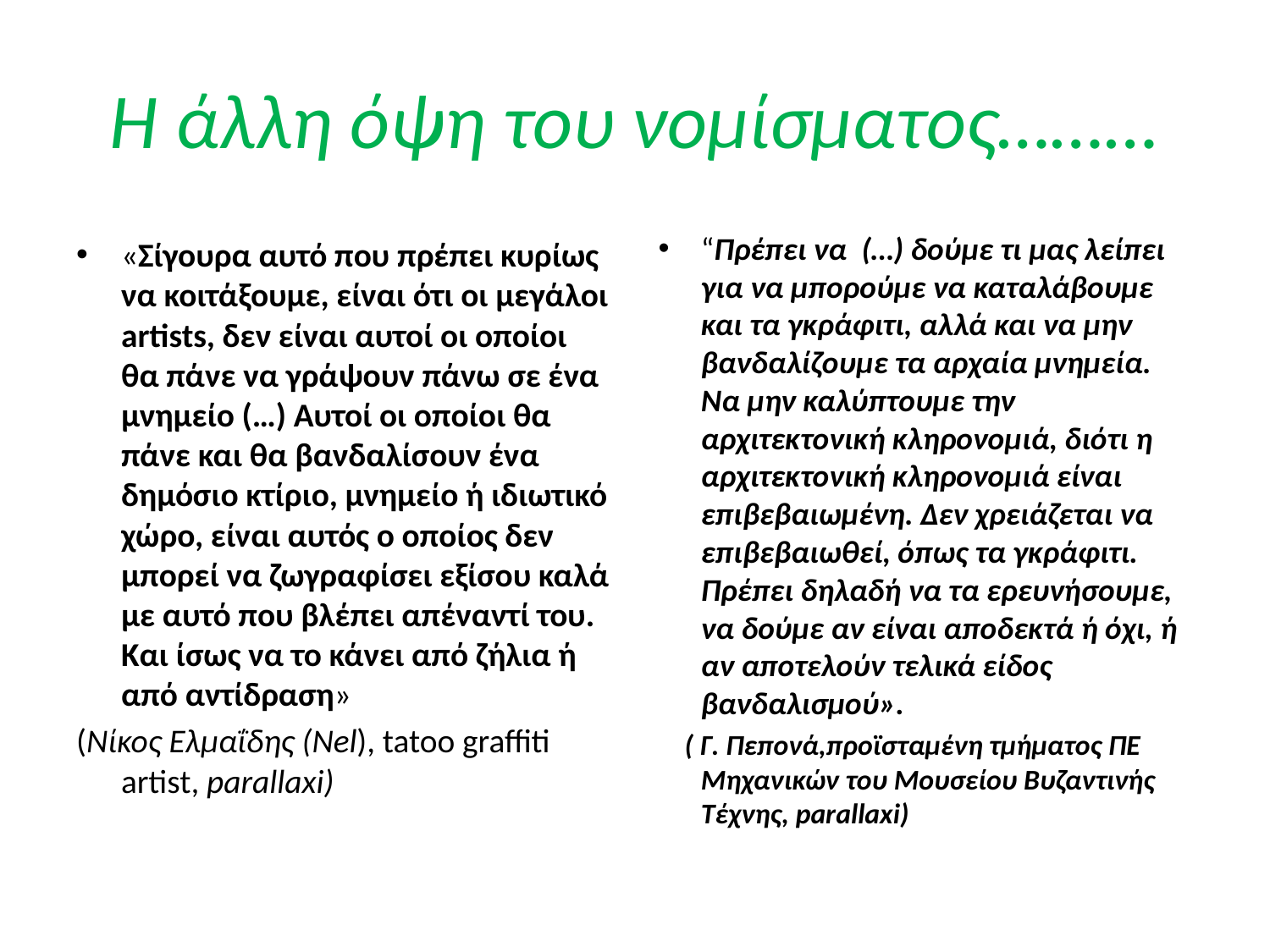

# Η άλλη όψη του νομίσματος………

«Σίγουρα αυτό που πρέπει κυρίως να κοιτάξουμε, είναι ότι οι μεγάλοι artists, δεν είναι αυτοί οι οποίοι θα πάνε να γράψουν πάνω σε ένα μνημείο (…) Αυτοί οι οποίοι θα πάνε και θα βανδαλίσουν ένα δημόσιο κτίριο, μνημείο ή ιδιωτικό χώρο, είναι αυτός ο οποίος δεν μπορεί να ζωγραφίσει εξίσου καλά με αυτό που βλέπει απέναντί του. Και ίσως να το κάνει από ζήλια ή από αντίδραση»
(Νίκος Ελμαΐδης (Nel), tatoo graffiti artist, parallaxi)
“Πρέπει να  (…) δούμε τι μας λείπει για να μπορούμε να καταλάβουμε και τα γκράφιτι, αλλά και να μην βανδαλίζουμε τα αρχαία μνημεία. Να μην καλύπτουμε την αρχιτεκτονική κληρονομιά, διότι η αρχιτεκτονική κληρονομιά είναι επιβεβαιωμένη. Δεν χρειάζεται να επιβεβαιωθεί, όπως τα γκράφιτι. Πρέπει δηλαδή να τα ερευνήσουμε, να δούμε αν είναι αποδεκτά ή όχι, ή αν αποτελούν τελικά είδος βανδαλισμού».
    ( Γ. Πεπονά,προϊσταμένη τμήματος ΠΕ Μηχανικών του Μουσείου Βυζαντινής Τέχνης, parallaxi)